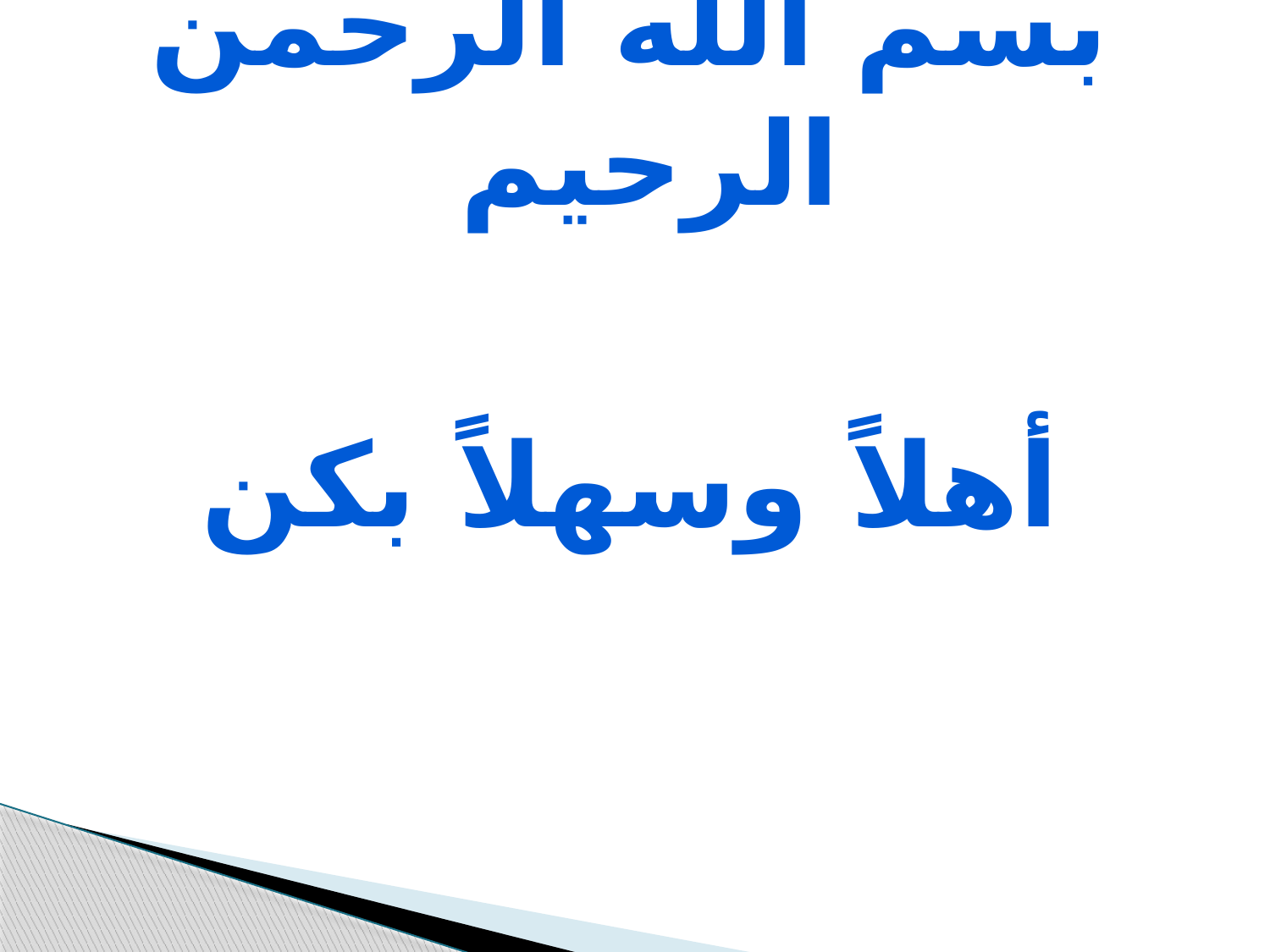

بسم الله الرحمن الرحيم

أهلاً وسهلاً بكن